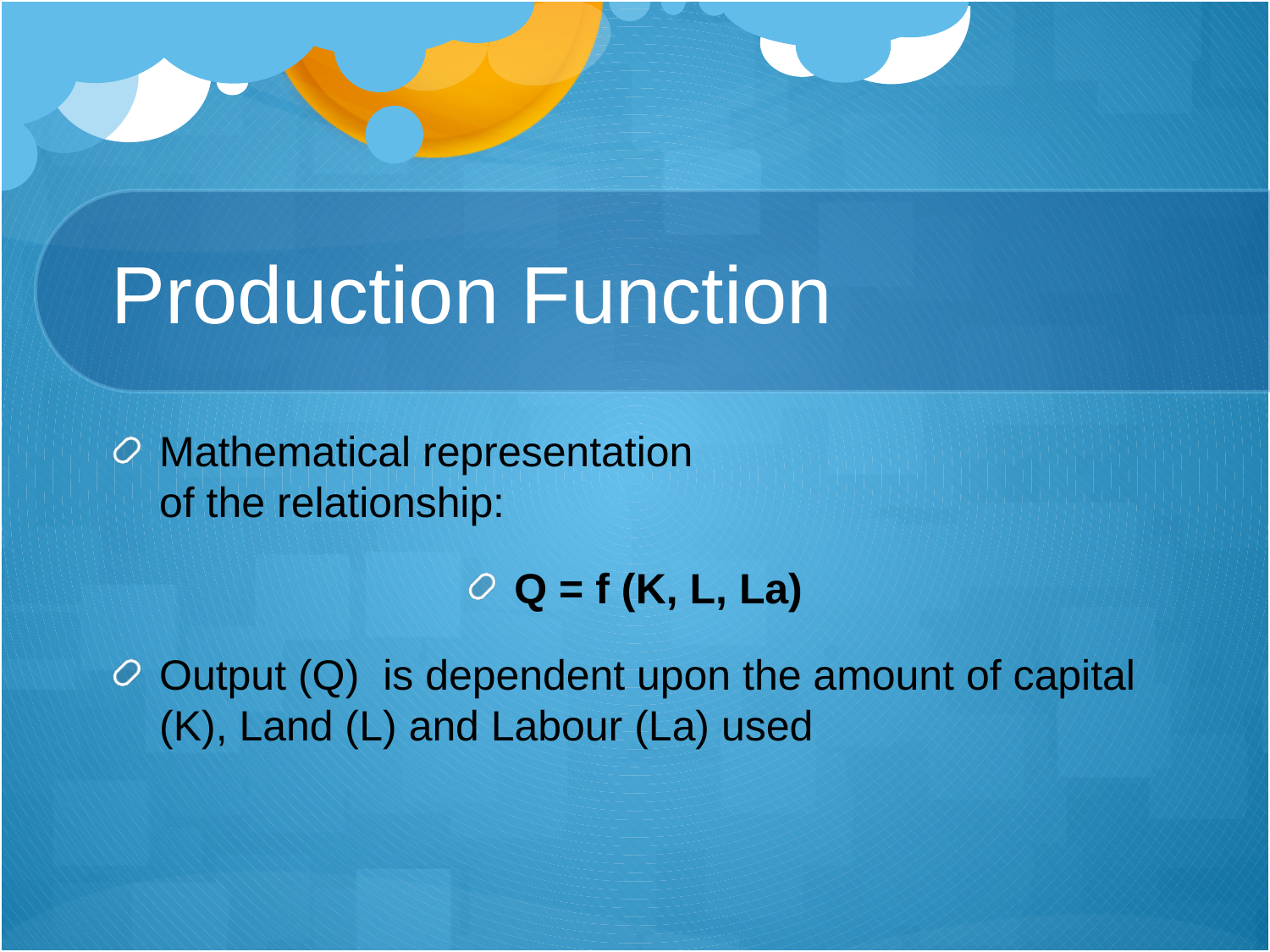

# Production Function
Mathematical representation
of the relationship:
Q = f (K, L, La)
Output (Q)  is dependent upon the amount of capital (K), Land (L) and Labour (La) used